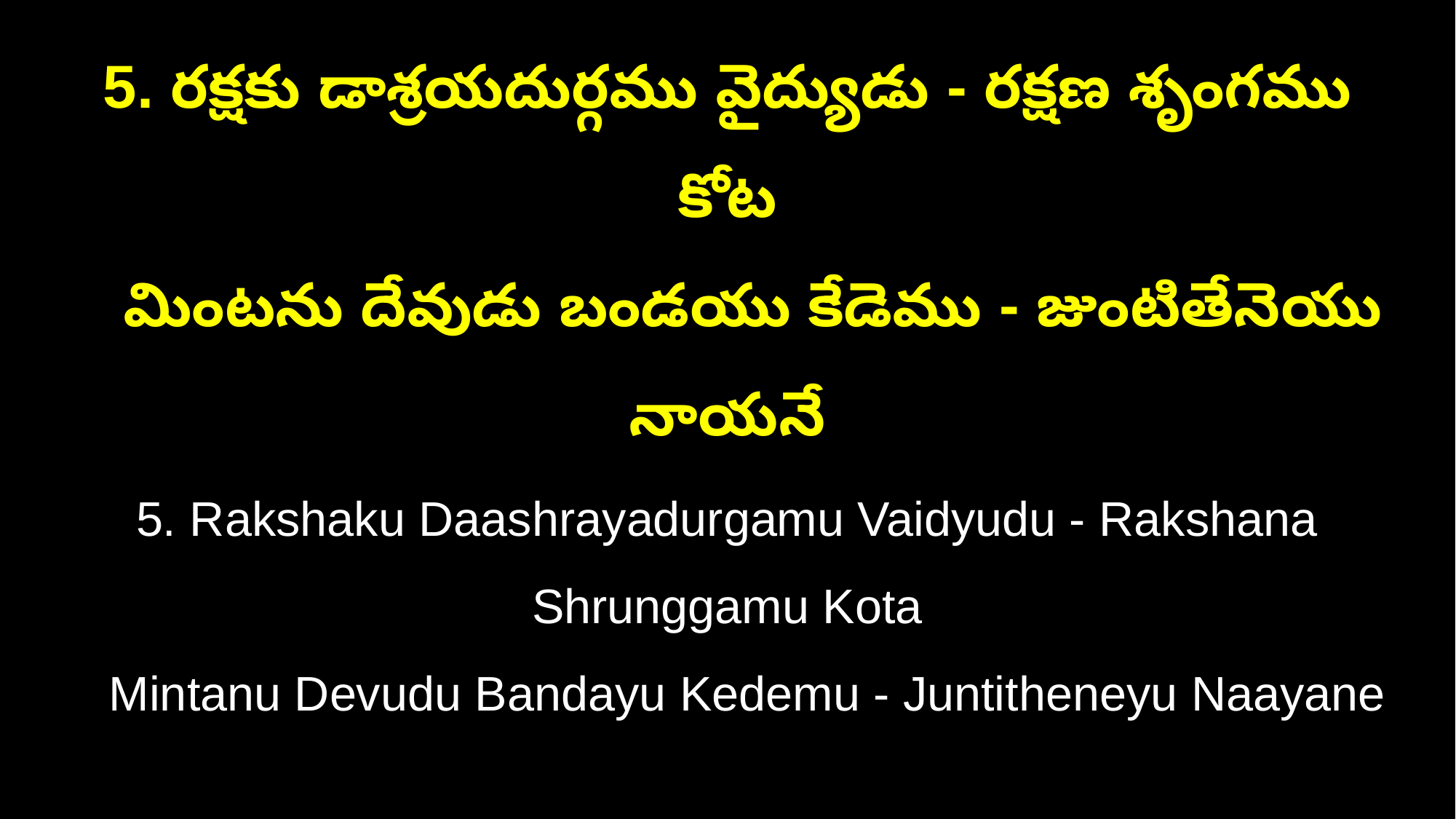

5. రక్షకు డాశ్రయదుర్గము వైద్యుడు - రక్షణ శృంగము కోట
   మింటను దేవుడు బండయు కేడెము - జుంటితేనెయు నాయనే
5. Rakshaku Daashrayadurgamu Vaidyudu - Rakshana Shrunggamu Kota
   Mintanu Devudu Bandayu Kedemu - Juntitheneyu Naayane